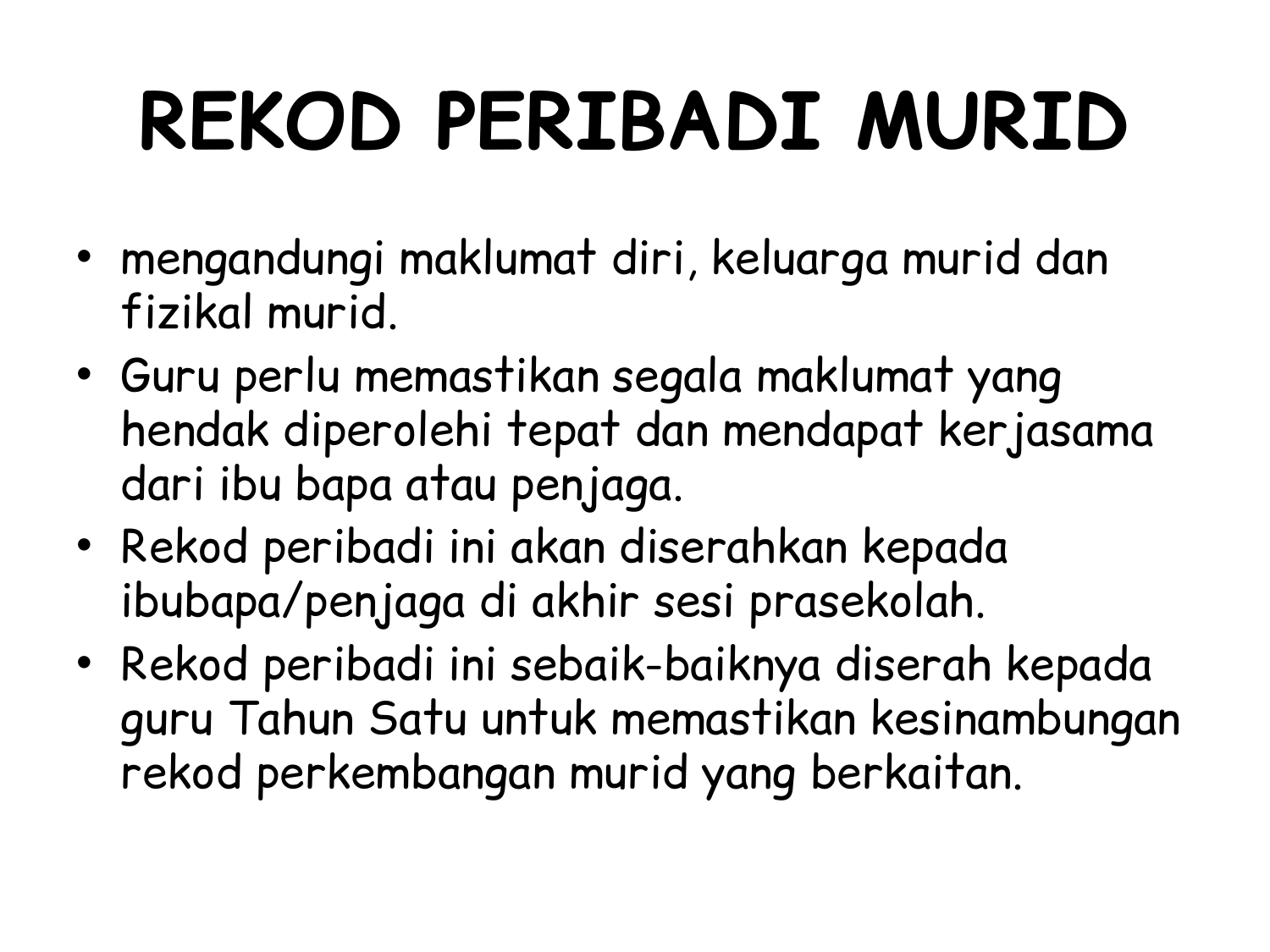

# REKOD PERIBADI MURID
mengandungi maklumat diri, keluarga murid dan fizikal murid.
Guru perlu memastikan segala maklumat yang  hendak diperolehi tepat dan mendapat kerjasama dari ibu bapa atau penjaga.
Rekod peribadi ini akan diserahkan kepada ibubapa/penjaga di akhir sesi prasekolah.
Rekod peribadi ini sebaik-baiknya diserah kepada guru Tahun Satu untuk memastikan kesinambungan rekod perkembangan murid yang berkaitan.